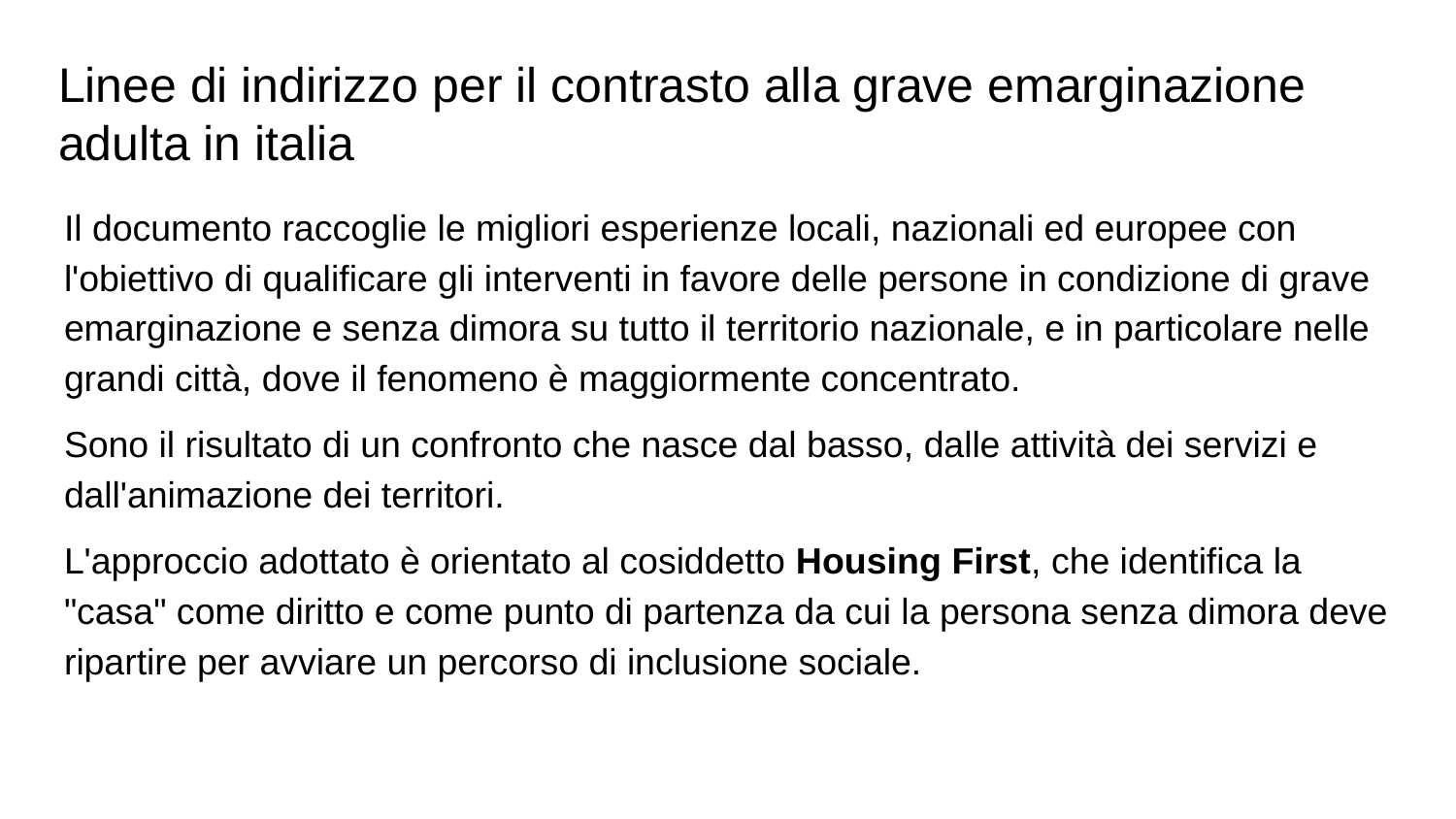

# Linee di indirizzo per il contrasto alla grave emarginazione adulta in italia

Il documento raccoglie le migliori esperienze locali, nazionali ed europee con l'obiettivo di qualificare gli interventi in favore delle persone in condizione di grave emarginazione e senza dimora su tutto il territorio nazionale, e in particolare nelle grandi città, dove il fenomeno è maggiormente concentrato.
Sono il risultato di un confronto che nasce dal basso, dalle attività dei servizi e dall'animazione dei territori.
L'approccio adottato è orientato al cosiddetto Housing First, che identifica la "casa" come diritto e come punto di partenza da cui la persona senza dimora deve ripartire per avviare un percorso di inclusione sociale.